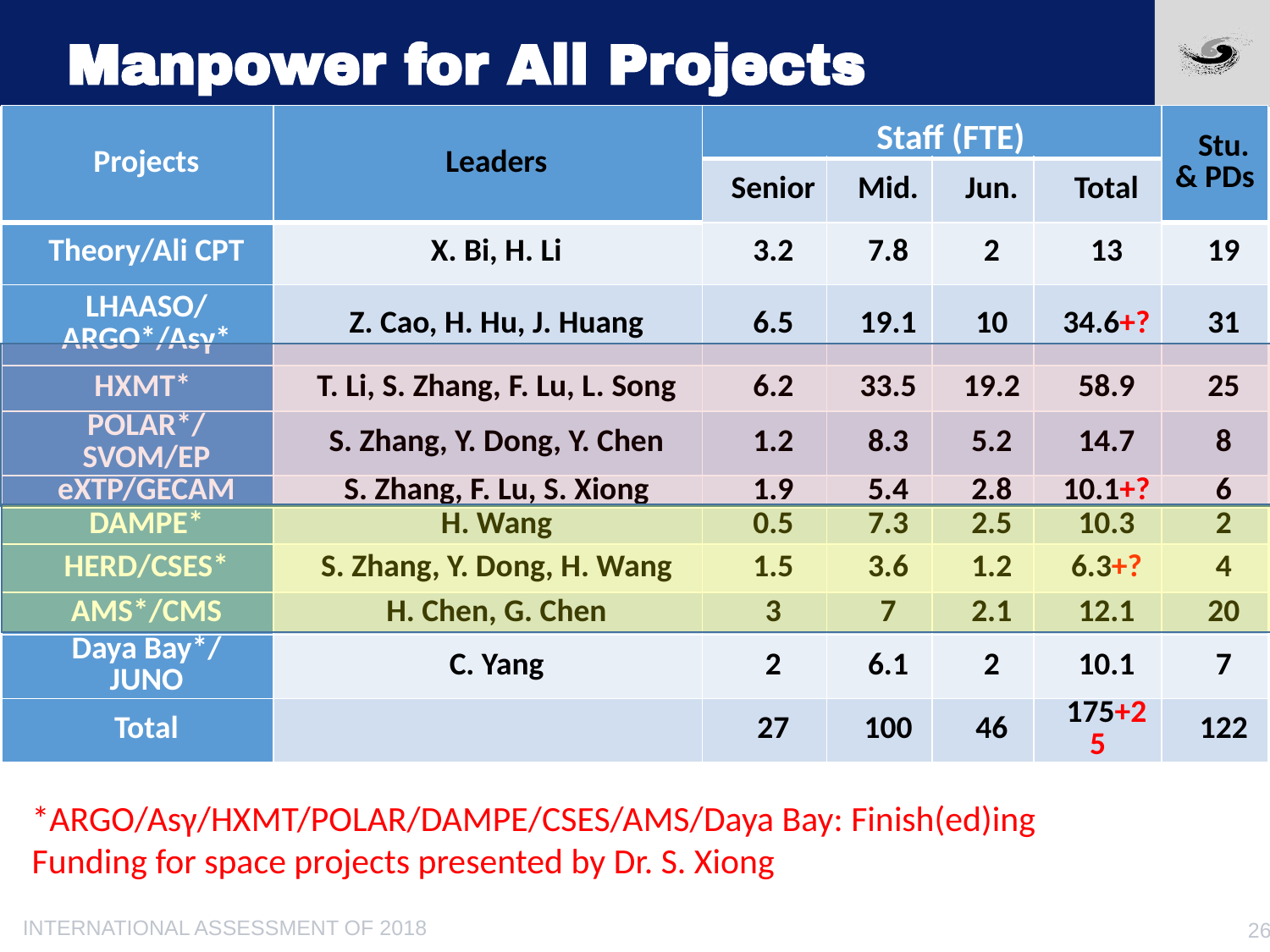

# Manpower for All Projects
| Projects | Leaders | Staff (FTE) |  |  |  | Stu.& PDs |
| --- | --- | --- | --- | --- | --- | --- |
|  |  | Senior | Mid. | Jun. | Total |  |
| Theory/Ali CPT | X. Bi, H. Li | 3.2 | 7.8 | 2 | 13 | 19 |
| LHAASO/ ARGO\*/Asγ\* | Z. Cao, H. Hu, J. Huang | 6.5 | 19.1 | 10 | 34.6+? | 31 |
| HXMT\* | T. Li, S. Zhang, F. Lu, L. Song | 6.2 | 33.5 | 19.2 | 58.9 | 25 |
| POLAR\*/ SVOM/EP | S. Zhang, Y. Dong, Y. Chen | 1.2 | 8.3 | 5.2 | 14.7 | 8 |
| eXTP/GECAM | S. Zhang, F. Lu, S. Xiong | 1.9 | 5.4 | 2.8 | 10.1+? | 6 |
| DAMPE\* | H. Wang | 0.5 | 7.3 | 2.5 | 10.3 | 2 |
| HERD/CSES\* | S. Zhang, Y. Dong, H. Wang | 1.5 | 3.6 | 1.2 | 6.3+? | 4 |
| AMS\*/CMS | H. Chen, G. Chen | 3 | 7 | 2.1 | 12.1 | 20 |
| Daya Bay\*/ JUNO | C. Yang | 2 | 6.1 | 2 | 10.1 | 7 |
| Total |  | 27 | 100 | 46 | 175+25 | 122 |

*ARGO/Asγ/HXMT/POLAR/DAMPE/CSES/AMS/Daya Bay: Finish(ed)ing
Funding for space projects presented by Dr. S. Xiong